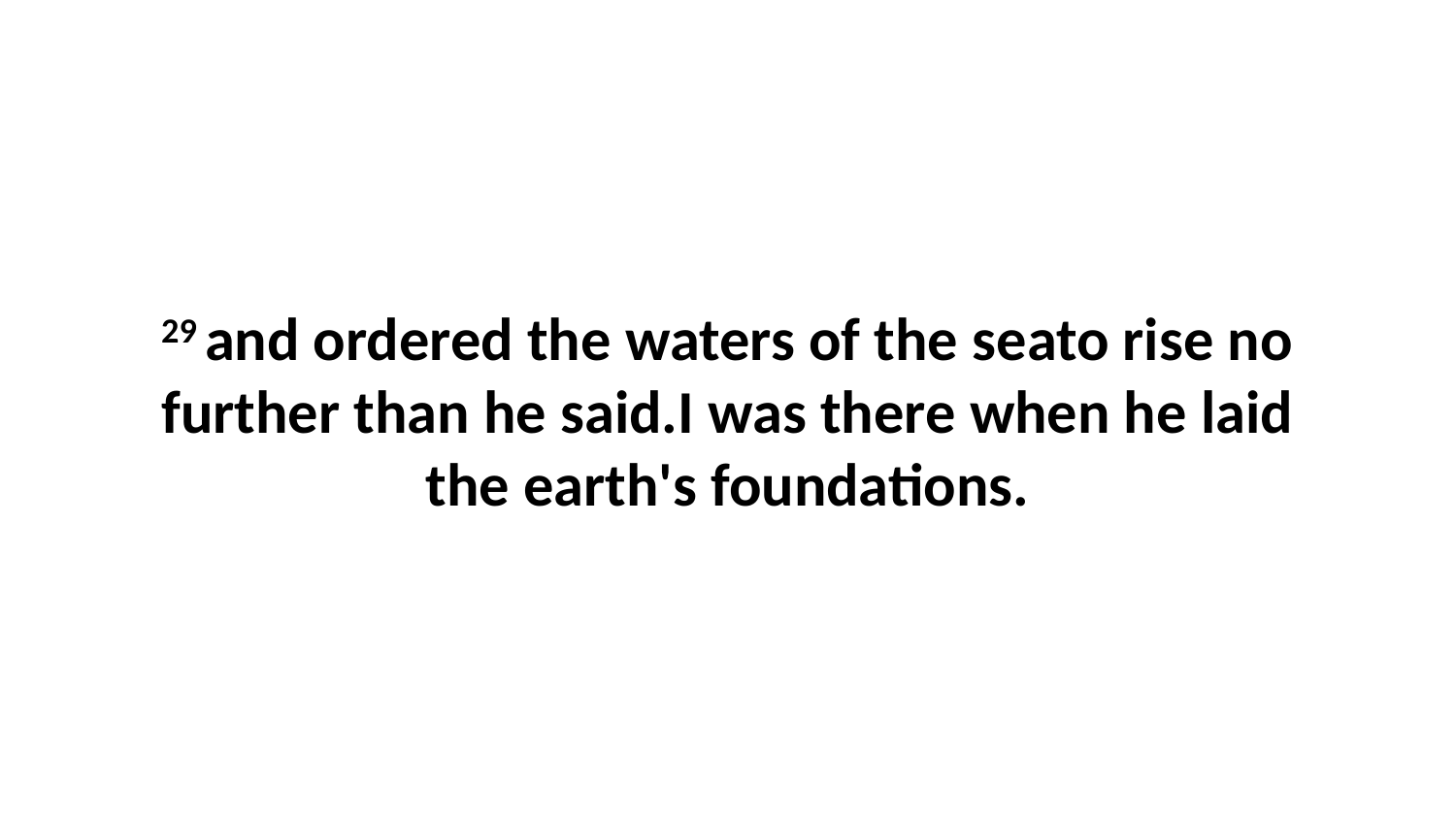

29 and ordered the waters of the seato rise no further than he said.I was there when he laid the earth's foundations.